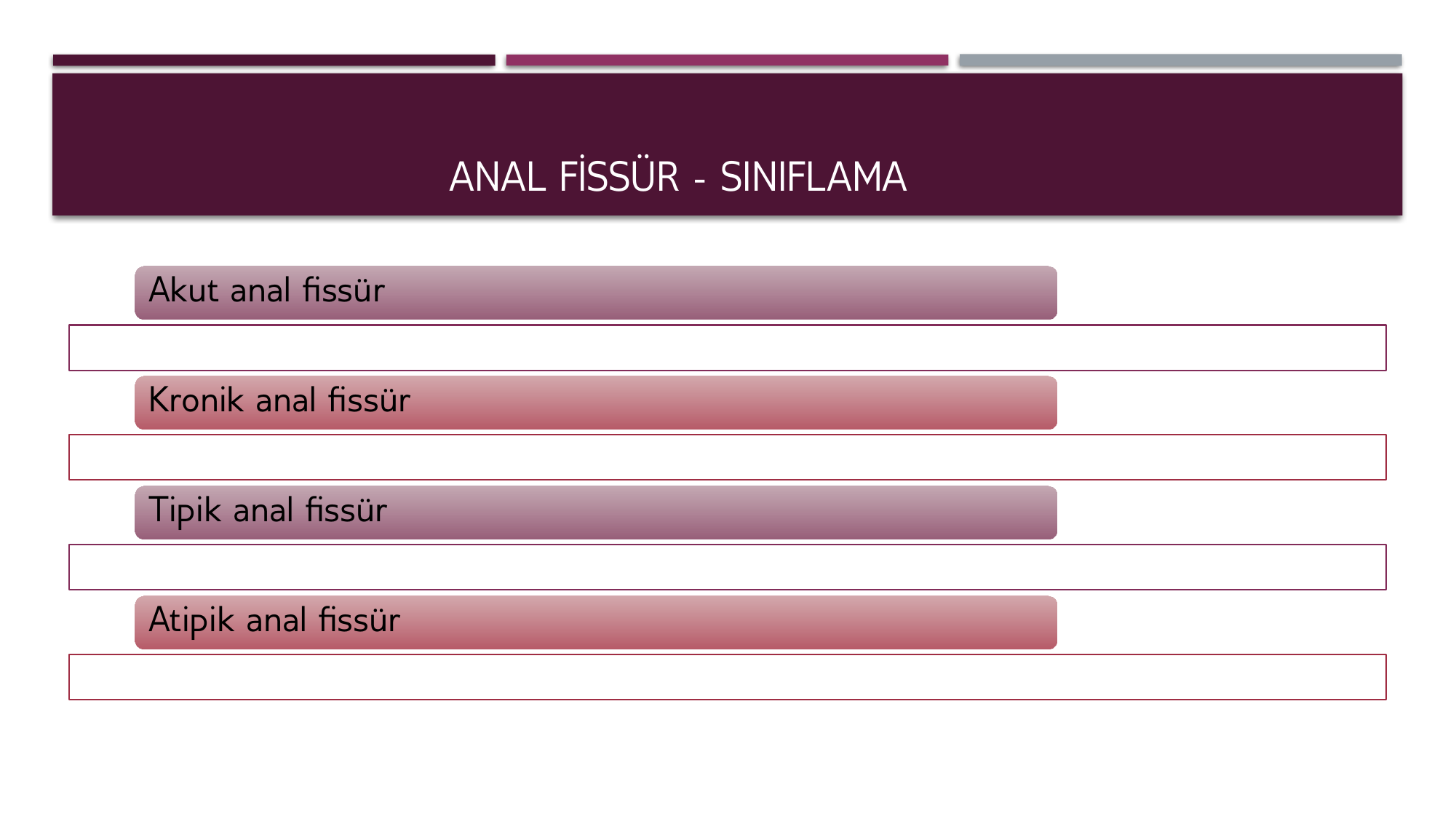

# anal fissür - Sınıflama
Akut anal fissür
Kronik anal fissür
Tipik anal fissür
Atipik anal fissür